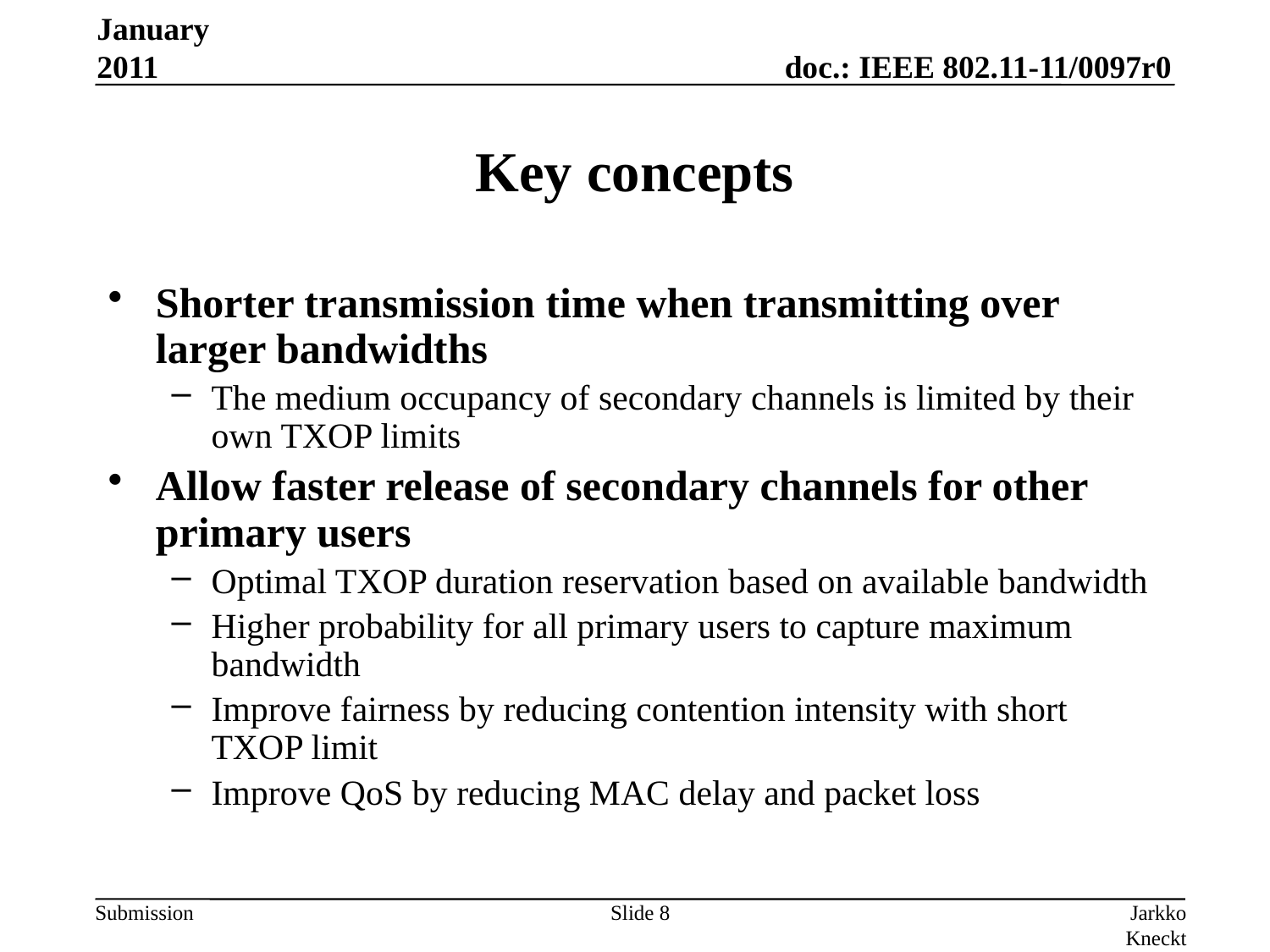

January 2011
# Key concepts
Shorter transmission time when transmitting over larger bandwidths
The medium occupancy of secondary channels is limited by their own TXOP limits
Allow faster release of secondary channels for other primary users
Optimal TXOP duration reservation based on available bandwidth
Higher probability for all primary users to capture maximum bandwidth
Improve fairness by reducing contention intensity with short TXOP limit
Improve QoS by reducing MAC delay and packet loss
Slide 8
Jarkko Kneckt (Nokia)